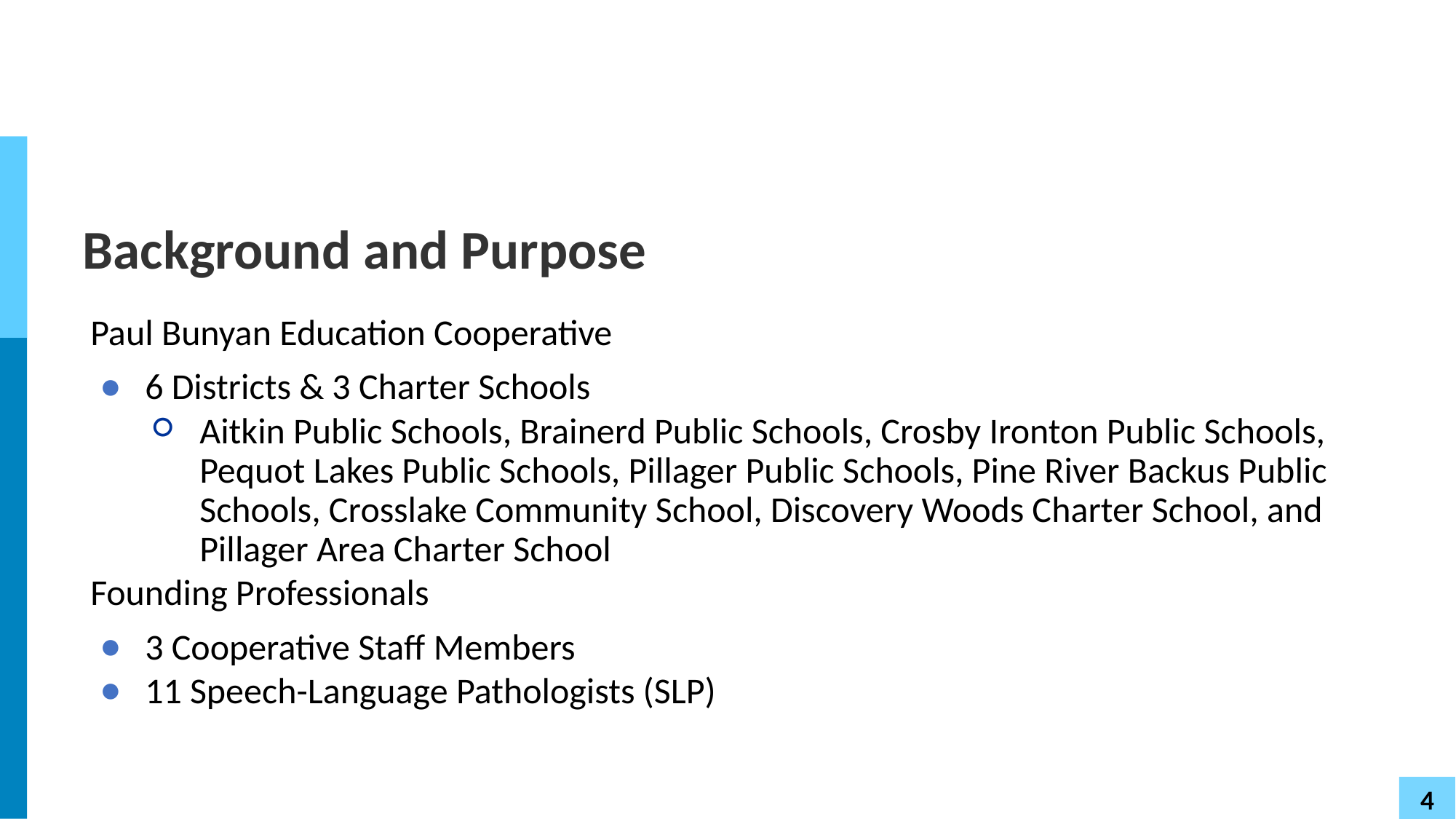

# Background and Purpose
Paul Bunyan Education Cooperative
6 Districts & 3 Charter Schools
Aitkin Public Schools, Brainerd Public Schools, Crosby Ironton Public Schools, Pequot Lakes Public Schools, Pillager Public Schools, Pine River Backus Public Schools, Crosslake Community School, Discovery Woods Charter School, and Pillager Area Charter School
Founding Professionals
3 Cooperative Staff Members
11 Speech-Language Pathologists (SLP)